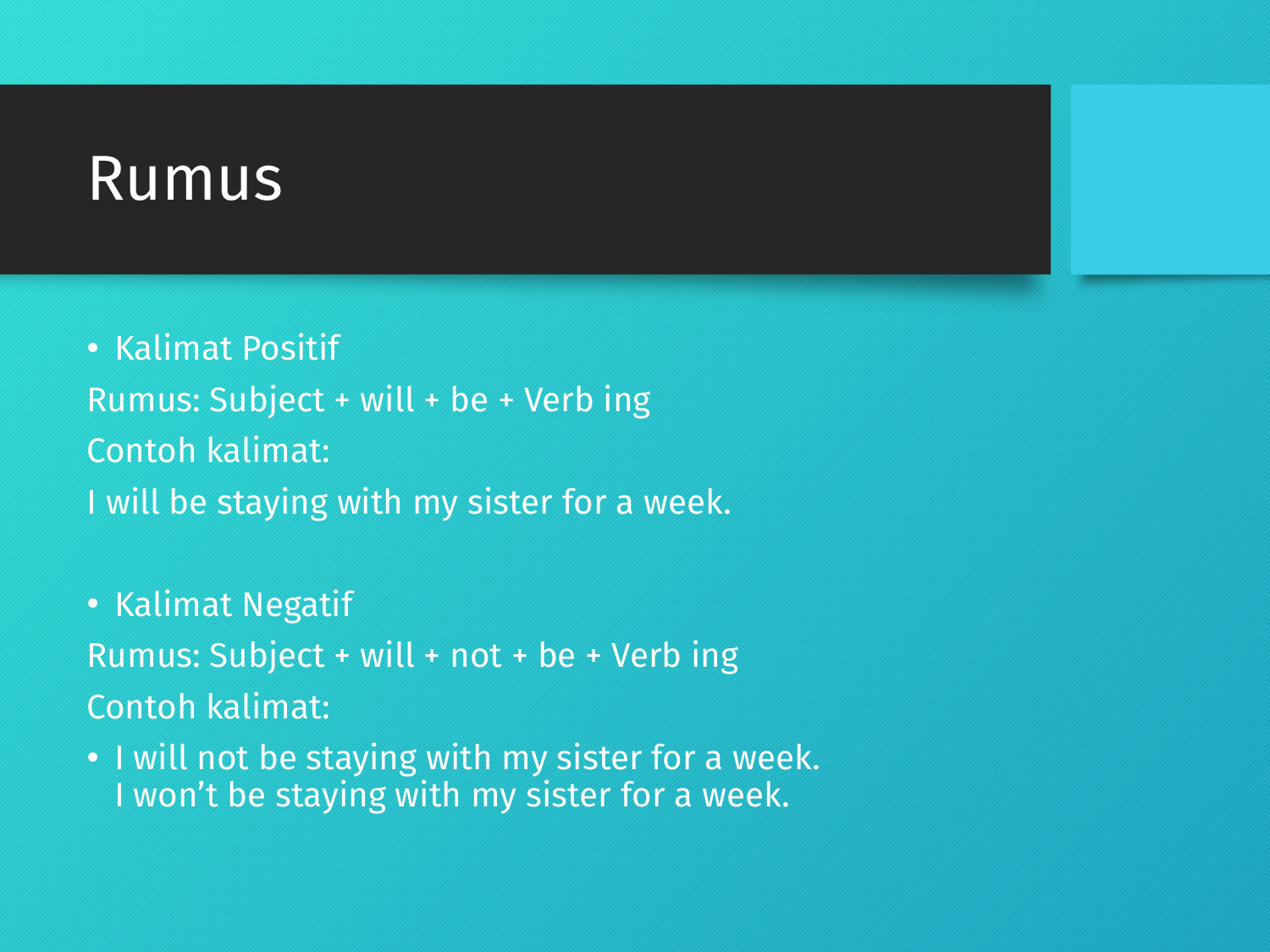

# Rumus
Kalimat Positif
Rumus: Subject + will + be + Verb ing
Contoh kalimat:
I will be staying with my sister for a week.

Kalimat Negatif
Rumus: Subject + will + not + be + Verb ing
Contoh kalimat:
I will not be staying with my sister for a week.
I won’t be staying with my sister for a week.